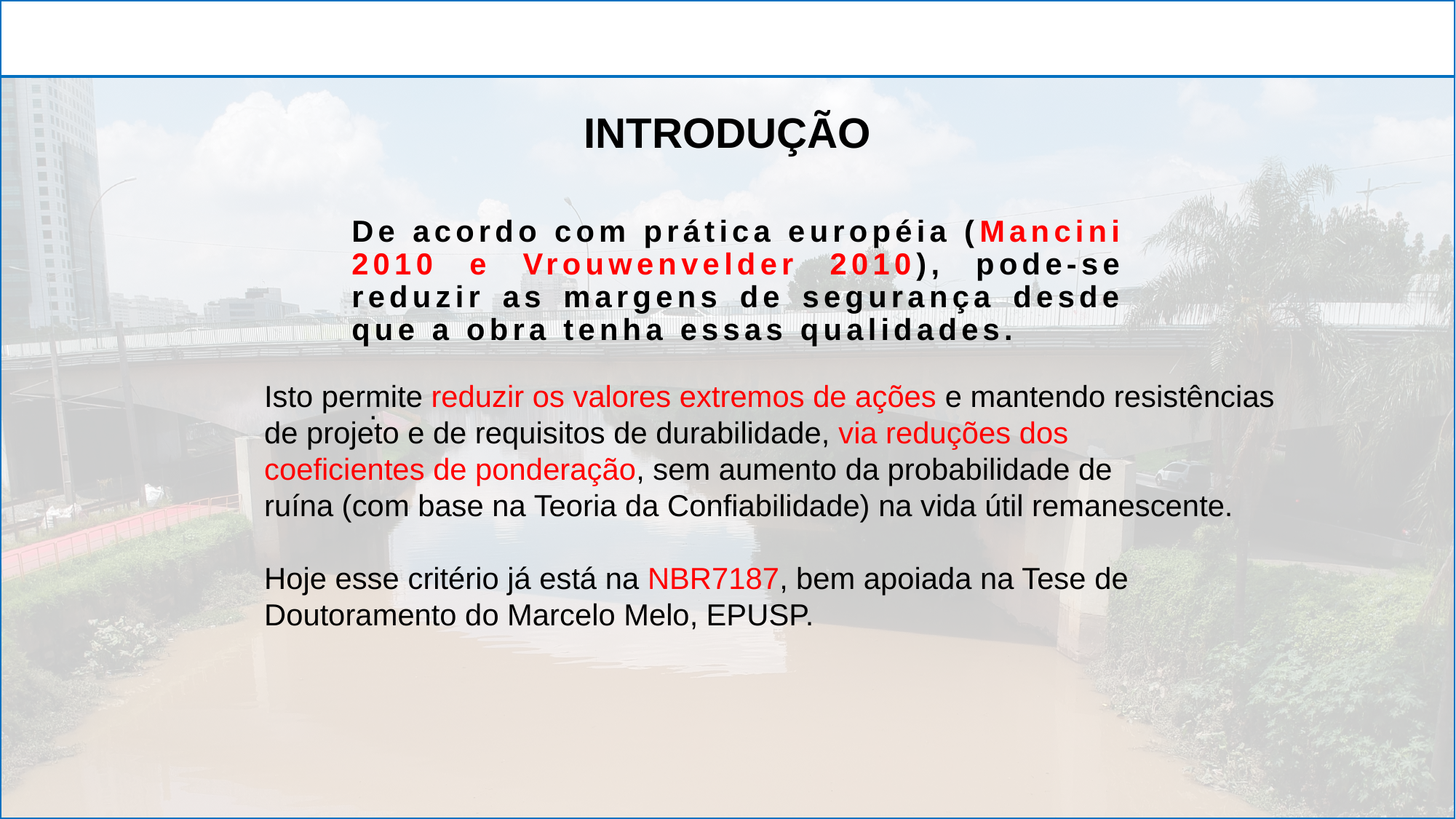

# INTRODUÇÃO
De acordo com prática européia (Mancini 2010 e Vrouwenvelder 2010), pode-se reduzir as margens de segurança desde que a obra tenha essas qualidades.
Isto permite reduzir os valores extremos de ações e mantendo resistências
de projeto e de requisitos de durabilidade, via reduções dos
coeficientes de ponderação, sem aumento da probabilidade de
ruína (com base na Teoria da Confiabilidade) na vida útil remanescente.

Hoje esse critério já está na NBR7187, bem apoiada na Tese de
Doutoramento do Marcelo Melo, EPUSP.
.